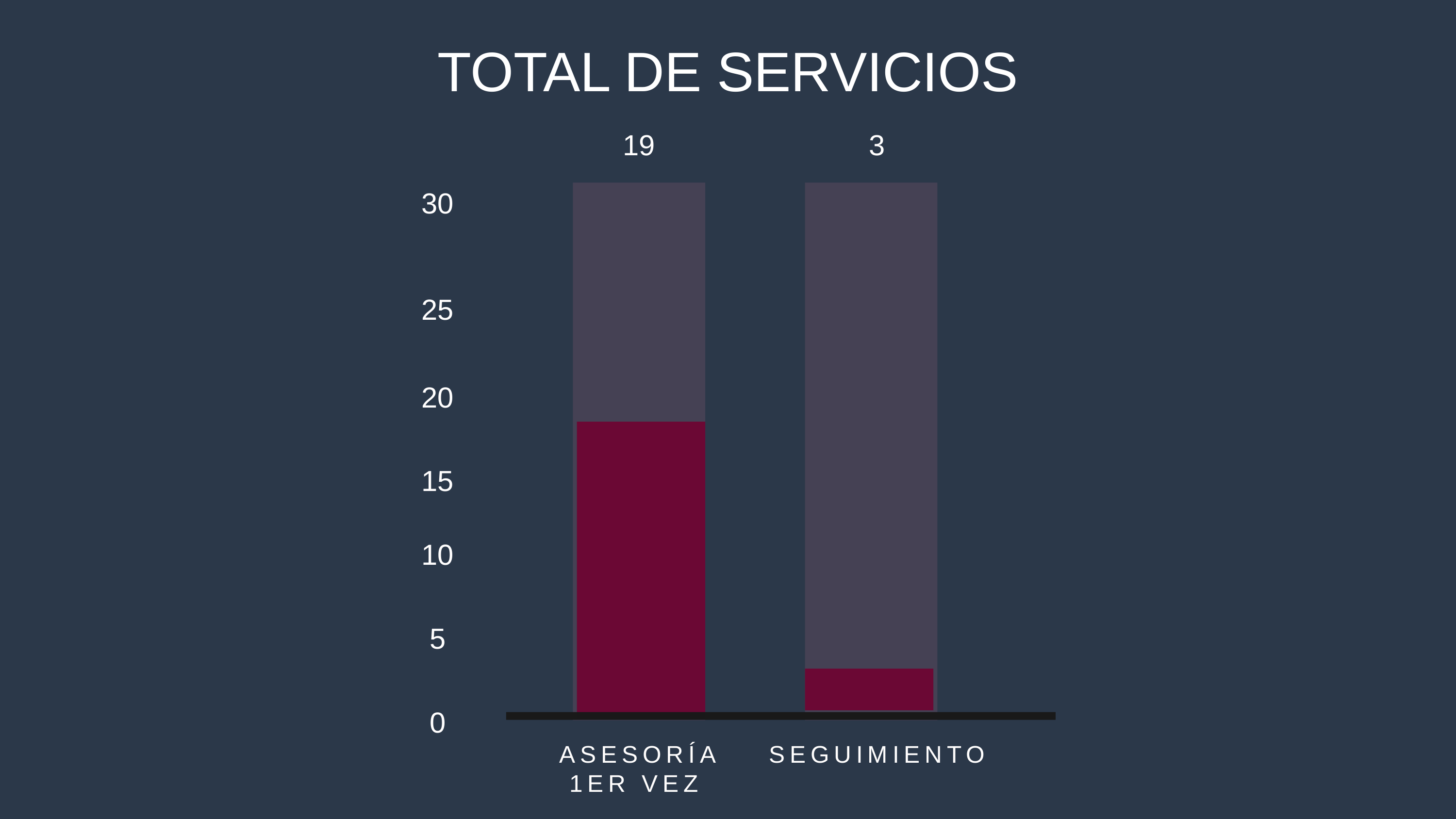

TOTAL DE SERVICIOS
19
3
30
25
20

15

10
5

0

ASESORÍA 1ER VEZ
SEGUIMIENTO